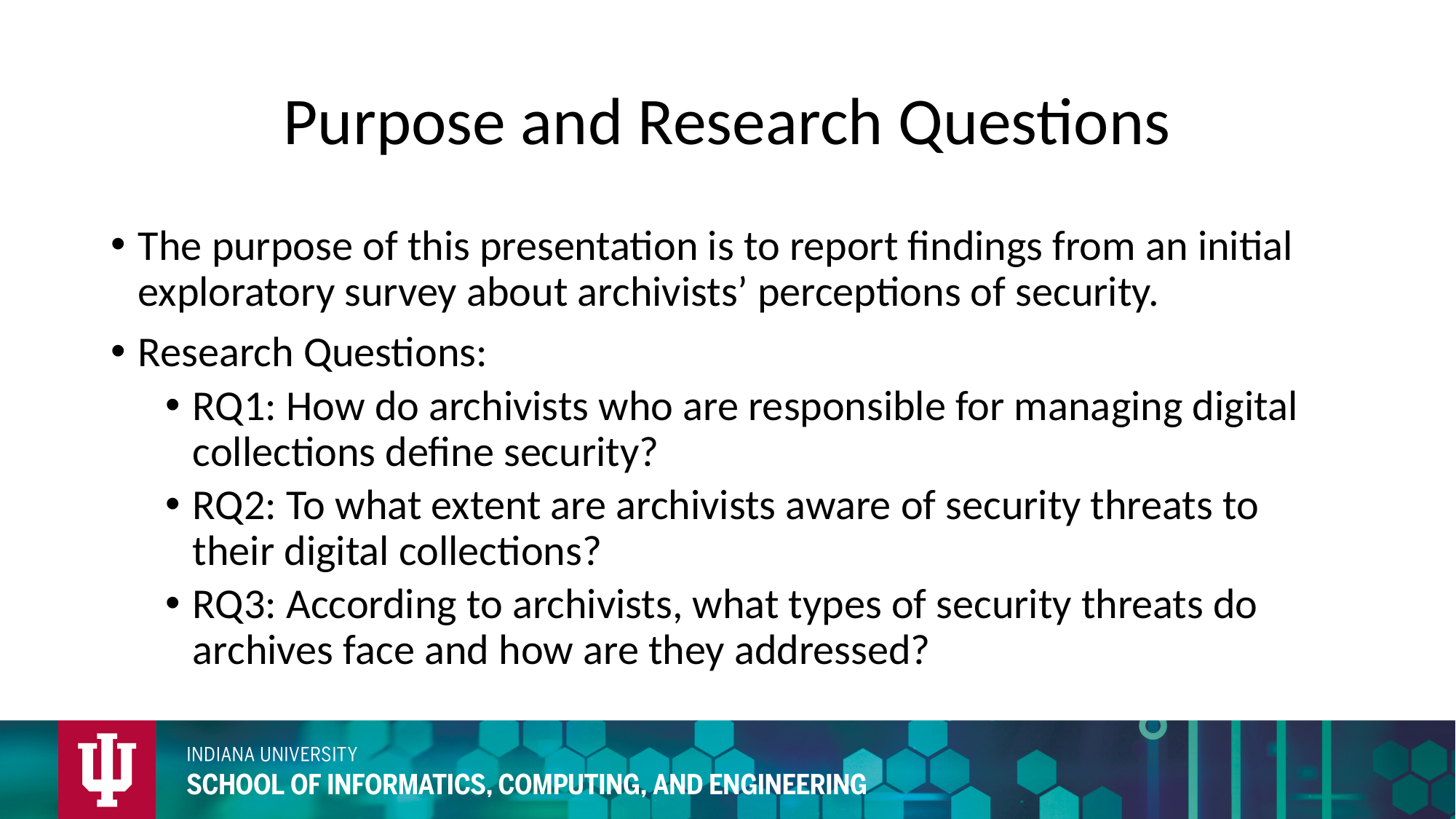

# Purpose and Research Questions
The purpose of this presentation is to report findings from an initial exploratory survey about archivists’ perceptions of security.
Research Questions:
RQ1: How do archivists who are responsible for managing digital collections define security?
RQ2: To what extent are archivists aware of security threats to their digital collections?
RQ3: According to archivists, what types of security threats do archives face and how are they addressed?